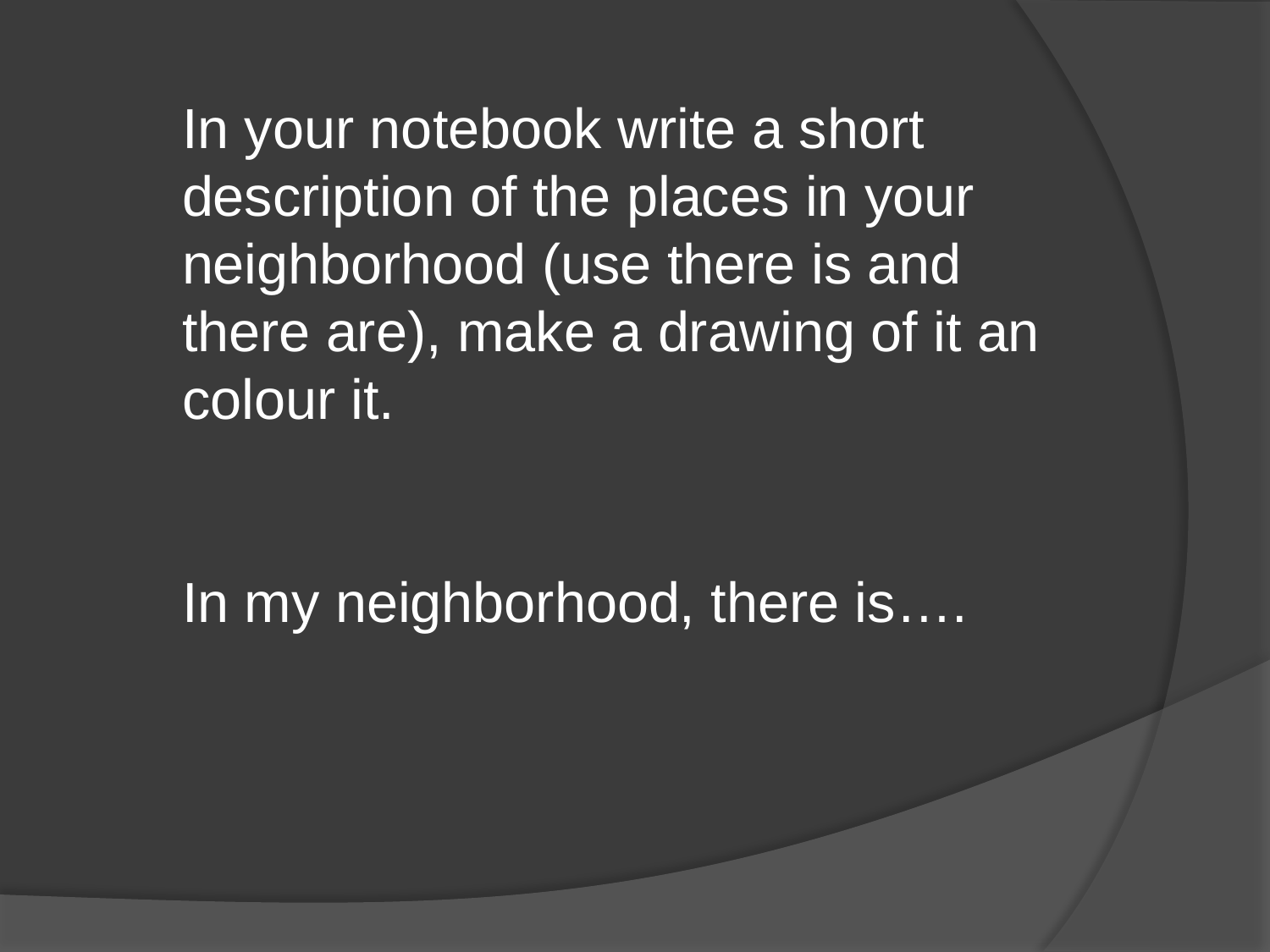

# In your notebook write a short description of the places in your neighborhood (use there is and there are), make a drawing of it an colour it. In my neighborhood, there is….